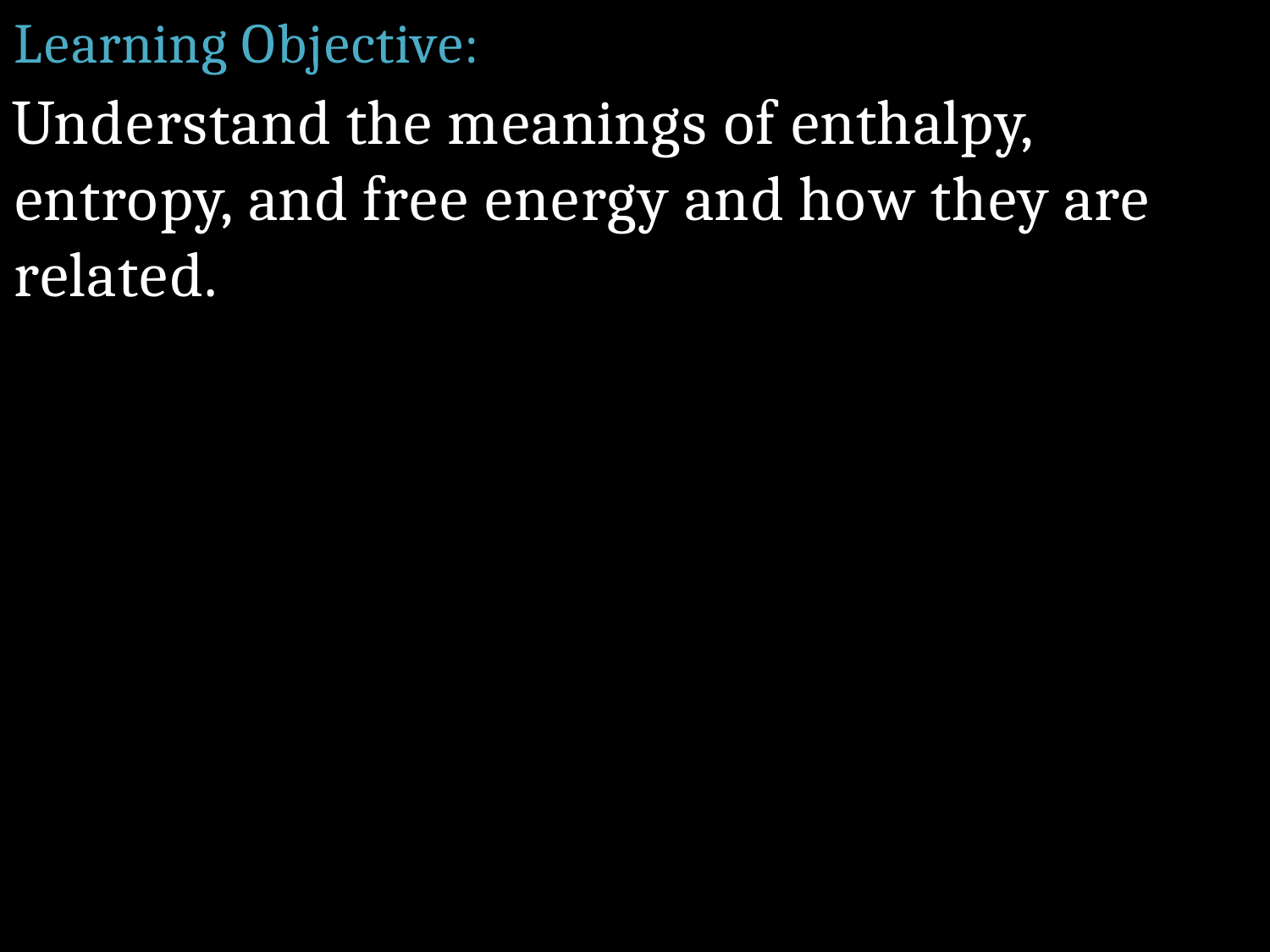

# Learning Objective:
Understand the meanings of enthalpy, entropy, and free energy and how they are related.